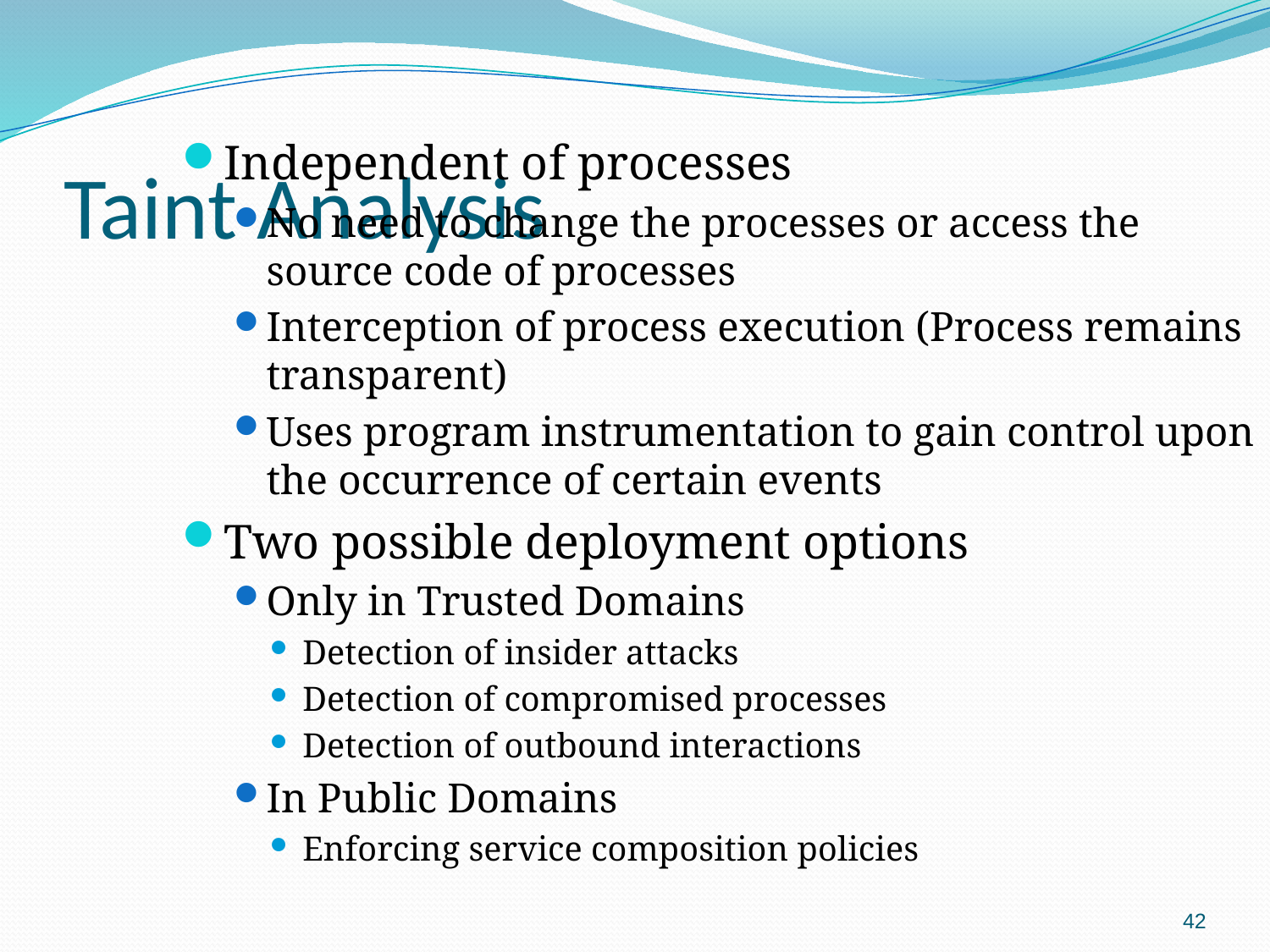

# Taint Analysis
Independent of processes
No need to change the processes or access the source code of processes
Interception of process execution (Process remains transparent)
Uses program instrumentation to gain control upon the occurrence of certain events
Two possible deployment options
Only in Trusted Domains
Detection of insider attacks
Detection of compromised processes
Detection of outbound interactions
In Public Domains
Enforcing service composition policies

42